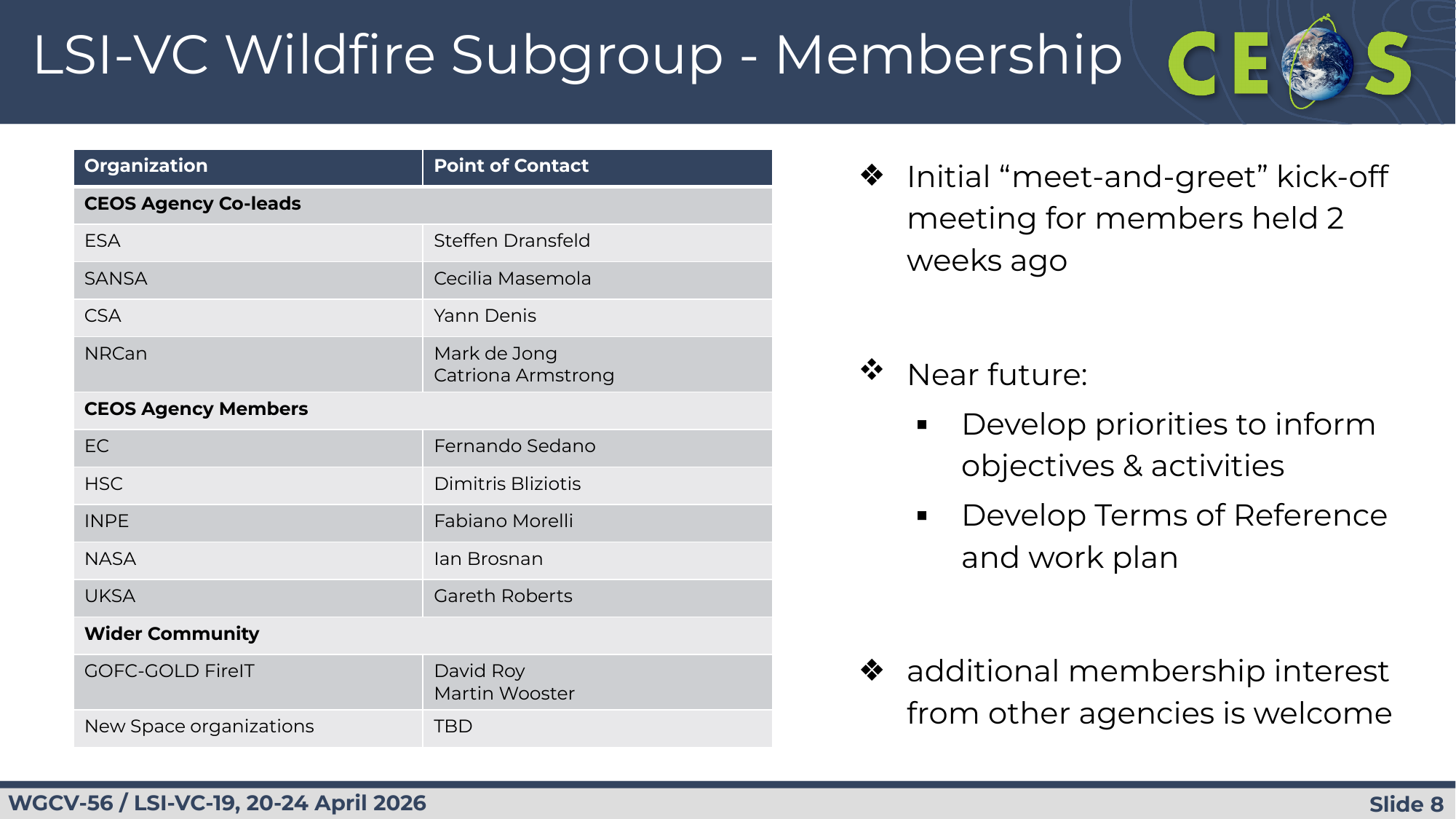

# LSI-VC Wildfire Subgroup - Membership
Initial “meet-and-greet” kick-off meeting for members held 2 weeks ago

Near future:
Develop priorities to inform objectives & activities
Develop Terms of Reference and work plan

additional membership interest from other agencies is welcome

| Organization | Point of Contact |
| --- | --- |
| CEOS Agency Co-leads |  |
| ESA | Steffen Dransfeld |
| SANSA | Cecilia Masemola |
| CSA | Yann Denis |
| NRCan | Mark de Jong Catriona Armstrong |
| CEOS Agency Members |  |
| EC | Fernando Sedano |
| HSC | Dimitris Bliziotis |
| INPE | Fabiano Morelli |
| NASA | Ian Brosnan |
| UKSA | Gareth Roberts |
| Wider Community |  |
| GOFC-GOLD FireIT | David Roy Martin Wooster |
| New Space organizations | TBD |